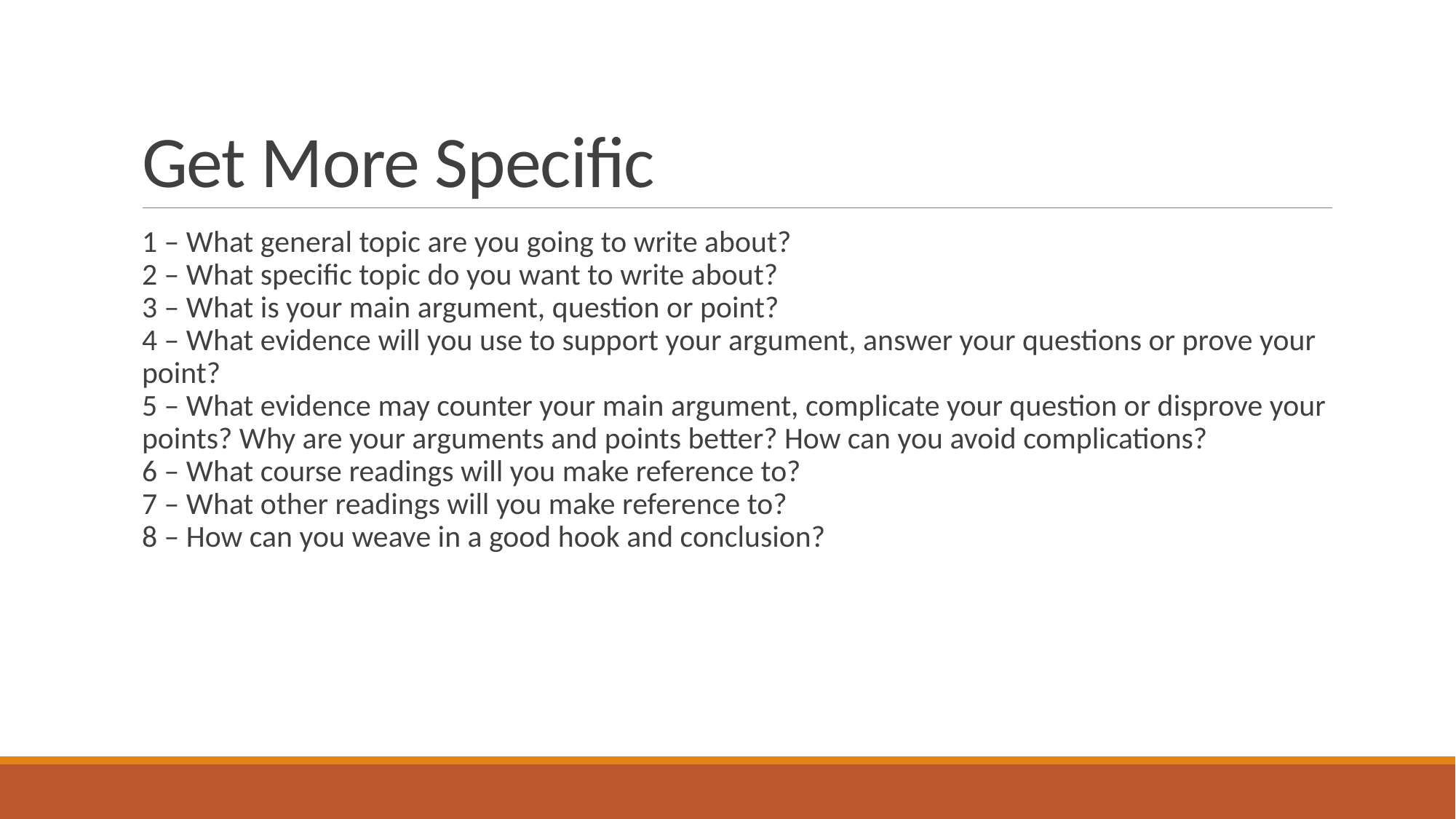

# Get More Specific
1 – What general topic are you going to write about?
2 – What specific topic do you want to write about?
3 – What is your main argument, question or point?
4 – What evidence will you use to support your argument, answer your questions or prove your point?
5 – What evidence may counter your main argument, complicate your question or disprove your points? Why are your arguments and points better? How can you avoid complications?
6 – What course readings will you make reference to?
7 – What other readings will you make reference to?
8 – How can you weave in a good hook and conclusion?